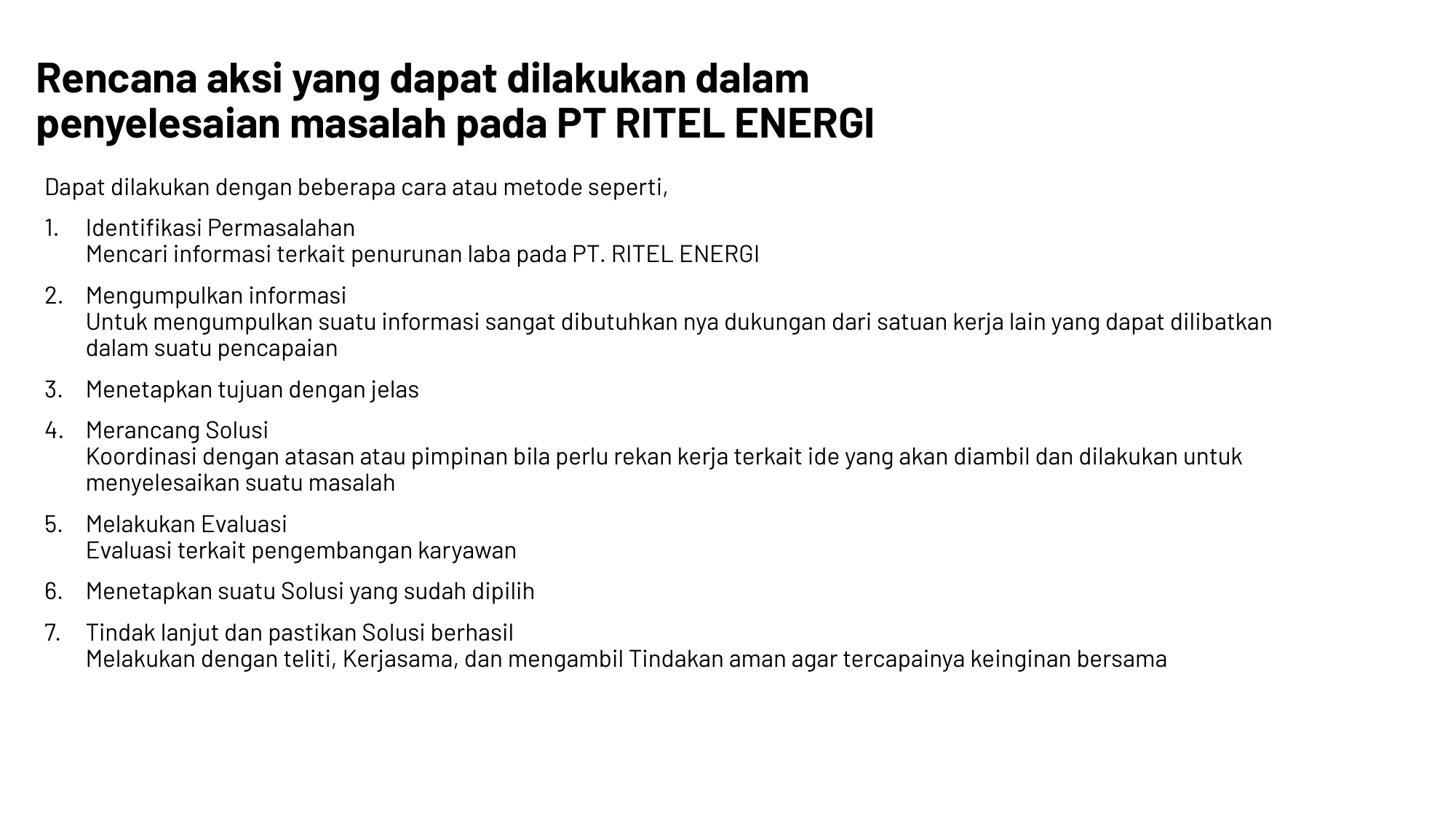

# Rencana aksi yang dapat dilakukan dalam penyelesaian masalah pada PT RITEL ENERGI
Dapat dilakukan dengan beberapa cara atau metode seperti,
Identifikasi Permasalahan
Mencari informasi terkait penurunan laba pada PT. RITEL ENERGI
Mengumpulkan informasi
Untuk mengumpulkan suatu informasi sangat dibutuhkan nya dukungan dari satuan kerja lain yang dapat dilibatkan dalam suatu pencapaian
Menetapkan tujuan dengan jelas
Merancang Solusi
Koordinasi dengan atasan atau pimpinan bila perlu rekan kerja terkait ide yang akan diambil dan dilakukan untuk menyelesaikan suatu masalah
Melakukan Evaluasi
Evaluasi terkait pengembangan karyawan
Menetapkan suatu Solusi yang sudah dipilih
Tindak lanjut dan pastikan Solusi berhasil
Melakukan dengan teliti, Kerjasama, dan mengambil Tindakan aman agar tercapainya keinginan bersama